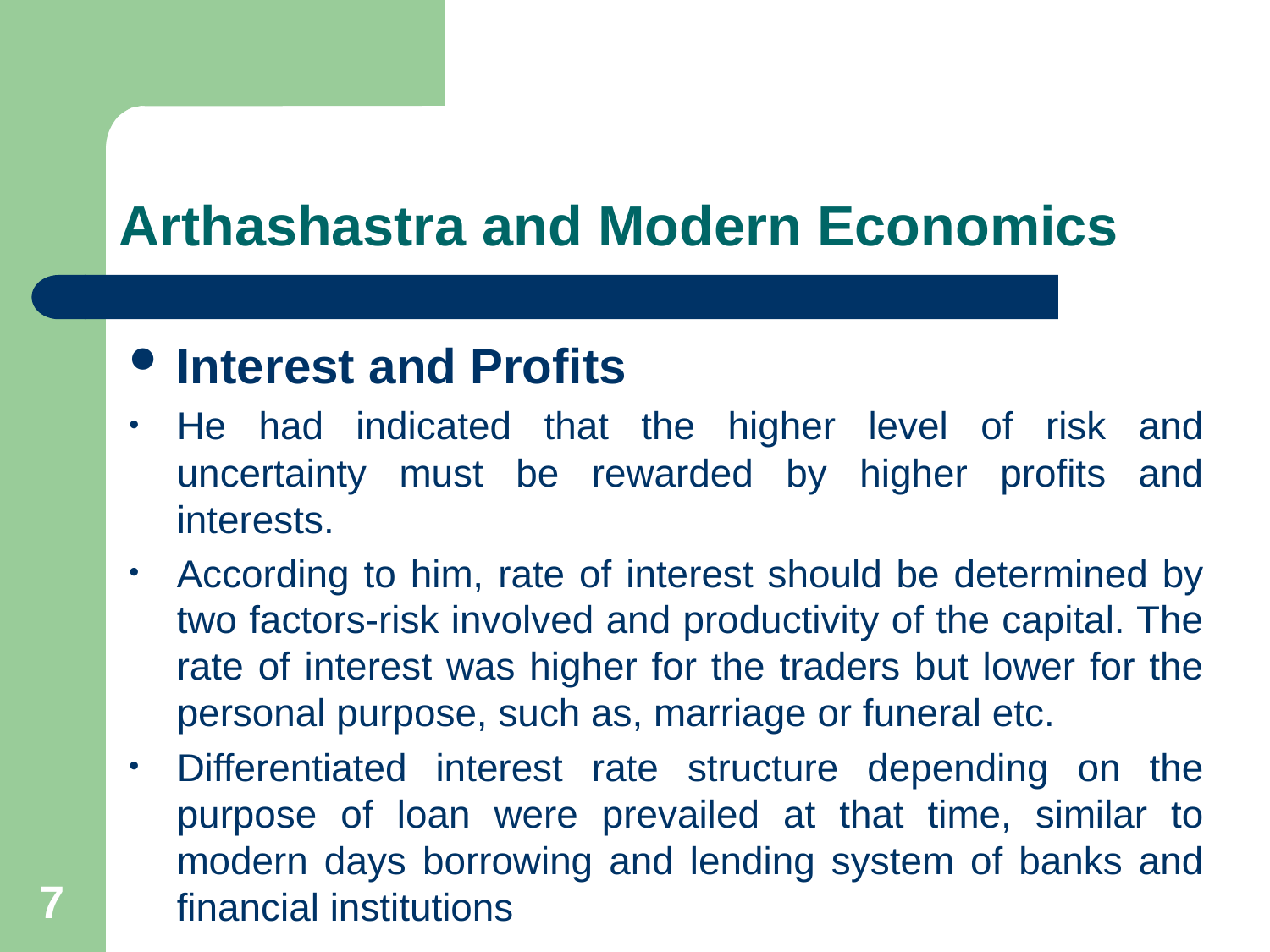

# Arthashastra and Modern Economics
Interest and Profits
He had indicated that the higher level of risk and uncertainty must be rewarded by higher profits and interests.
According to him, rate of interest should be determined by two factors-risk involved and productivity of the capital. The rate of interest was higher for the traders but lower for the personal purpose, such as, marriage or funeral etc.
Differentiated interest rate structure depending on the purpose of loan were prevailed at that time, similar to modern days borrowing and lending system of banks and financial institutions
7